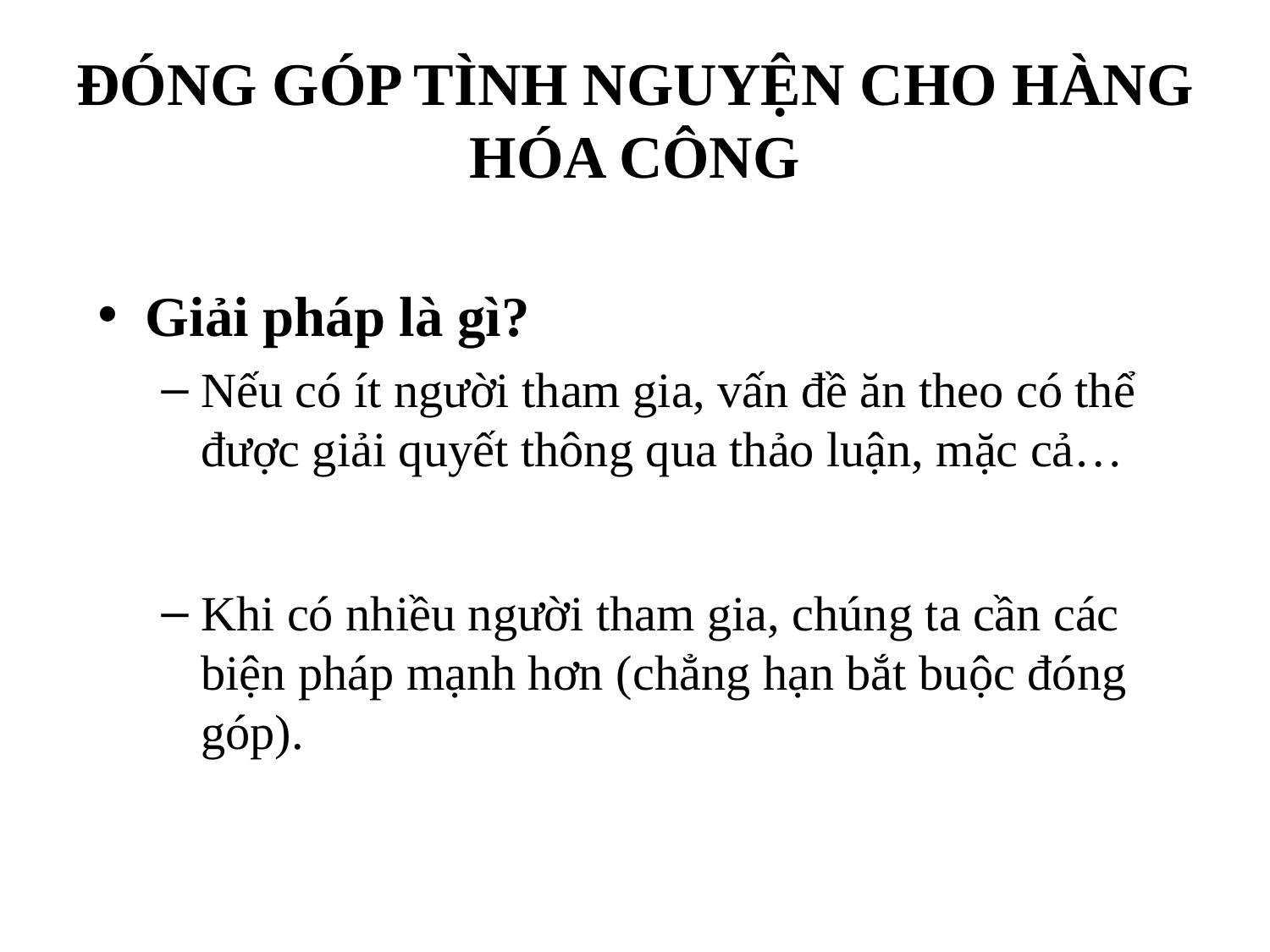

# ĐÓNG GÓP TÌNH NGUYỆN CHO HÀNG HÓA CÔNG
Giải pháp là gì?
Nếu có ít người tham gia, vấn đề ăn theo có thể được giải quyết thông qua thảo luận, mặc cả…

Khi có nhiều người tham gia, chúng ta cần các biện pháp mạnh hơn (chẳng hạn bắt buộc đóng góp).